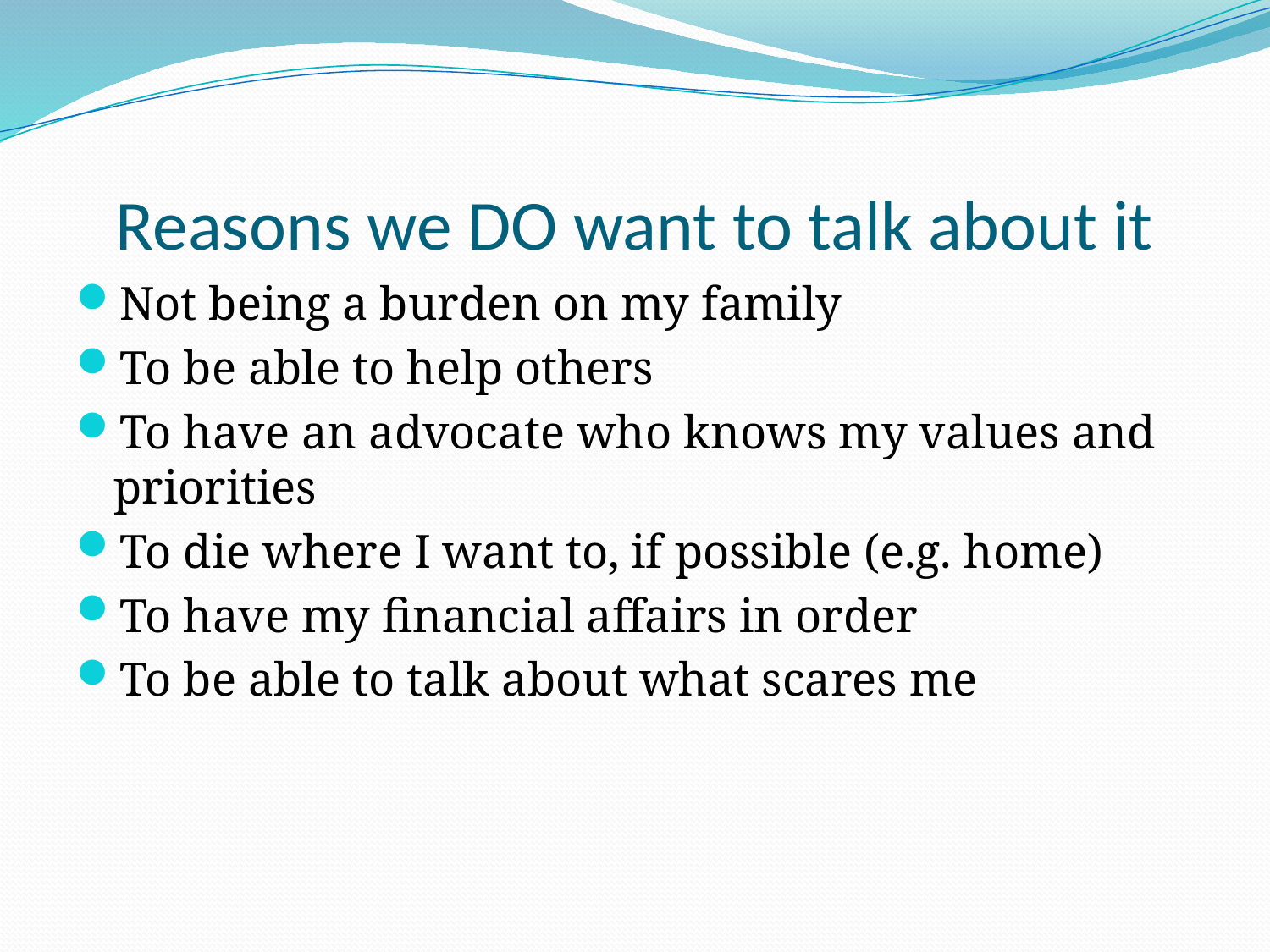

# Reasons we DO want to talk about it
Not being a burden on my family
To be able to help others
To have an advocate who knows my values and priorities
To die where I want to, if possible (e.g. home)
To have my financial affairs in order
To be able to talk about what scares me